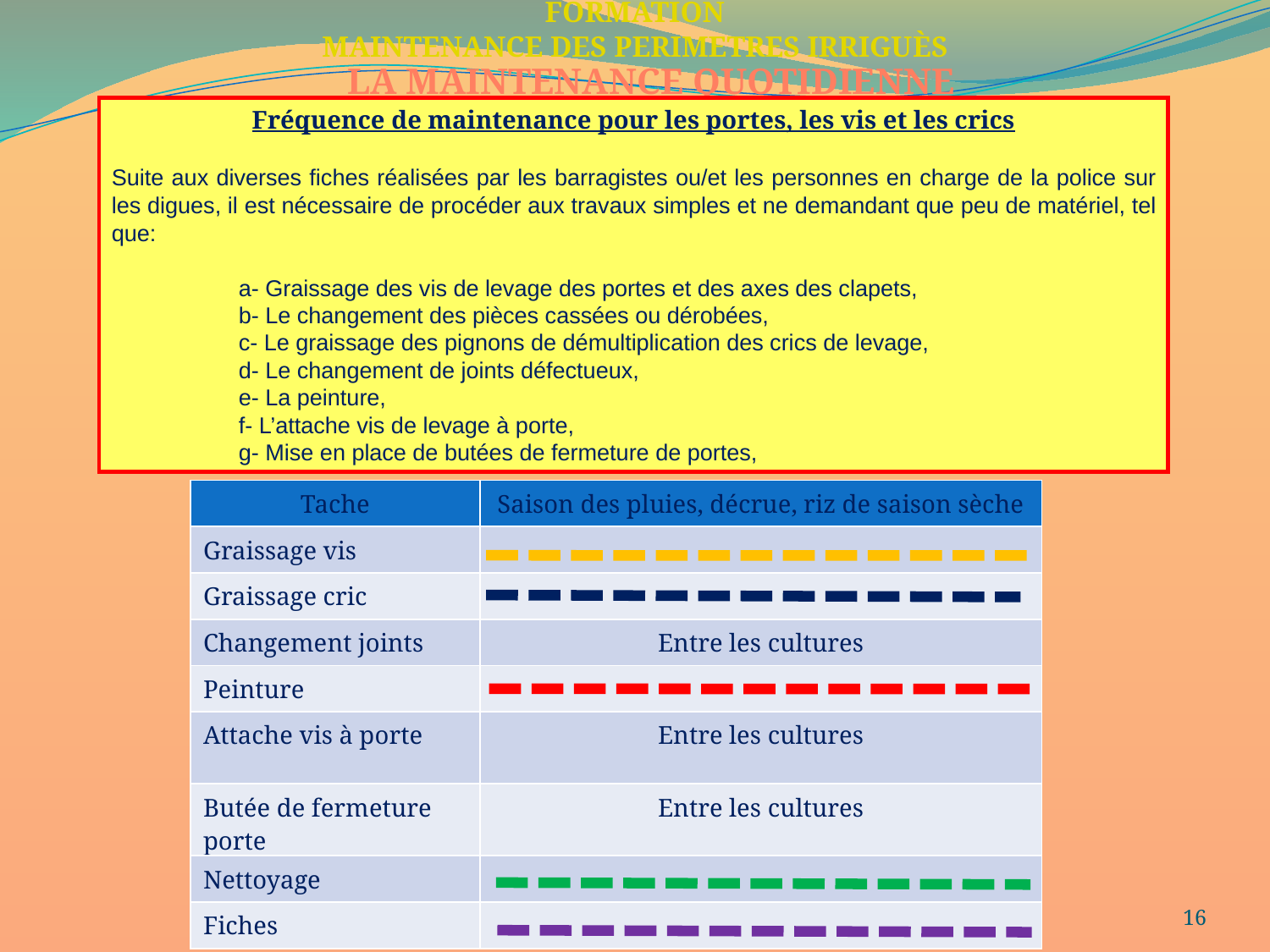

FORMATION
MAINTENANCE DES PERIMETRES IRRIGUÈS
LA MAINTENANCE QUOTIDIENNE
Fréquence de maintenance pour les portes, les vis et les crics

Suite aux diverses fiches réalisées par les barragistes ou/et les personnes en charge de la police sur les digues, il est nécessaire de procéder aux travaux simples et ne demandant que peu de matériel, tel que:

	a- Graissage des vis de levage des portes et des axes des clapets,
	b- Le changement des pièces cassées ou dérobées,
	c- Le graissage des pignons de démultiplication des crics de levage,
	d- Le changement de joints défectueux,
	e- La peinture,
	f- L’attache vis de levage à porte,
	g- Mise en place de butées de fermeture de portes,
| Tache | Saison des pluies, décrue, riz de saison sèche |
| --- | --- |
| Graissage vis |  |
| Graissage cric |  |
| Changement joints | Entre les cultures |
| Peinture |  |
| Attache vis à porte | Entre les cultures |
| Butée de fermeture porte | Entre les cultures |
| Nettoyage |  |
| Fiches |  |
16